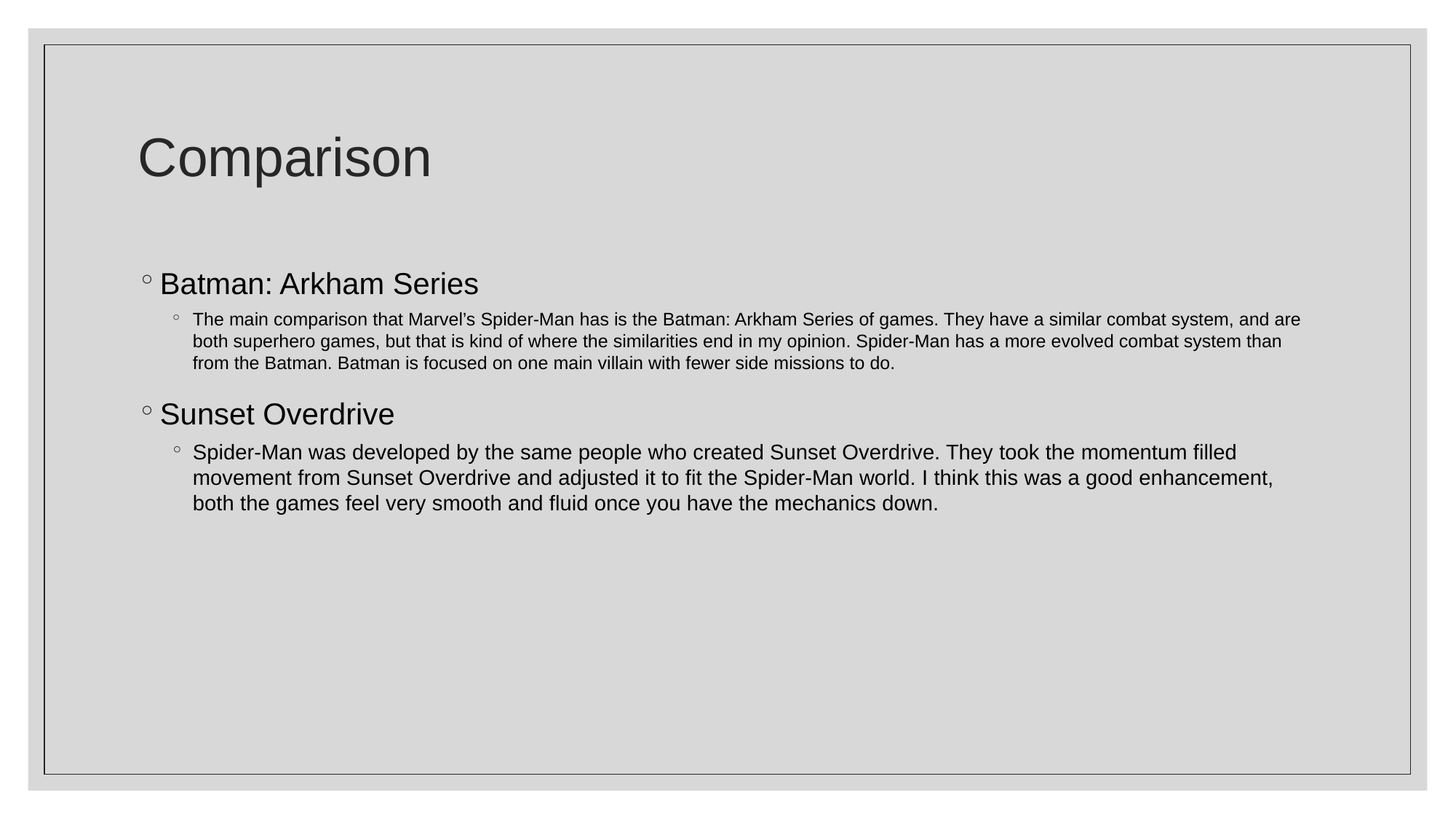

# Comparison
Batman: Arkham Series
The main comparison that Marvel’s Spider-Man has is the Batman: Arkham Series of games. They have a similar combat system, and are both superhero games, but that is kind of where the similarities end in my opinion. Spider-Man has a more evolved combat system than from the Batman. Batman is focused on one main villain with fewer side missions to do.
Sunset Overdrive
Spider-Man was developed by the same people who created Sunset Overdrive. They took the momentum filled movement from Sunset Overdrive and adjusted it to fit the Spider-Man world. I think this was a good enhancement, both the games feel very smooth and fluid once you have the mechanics down.